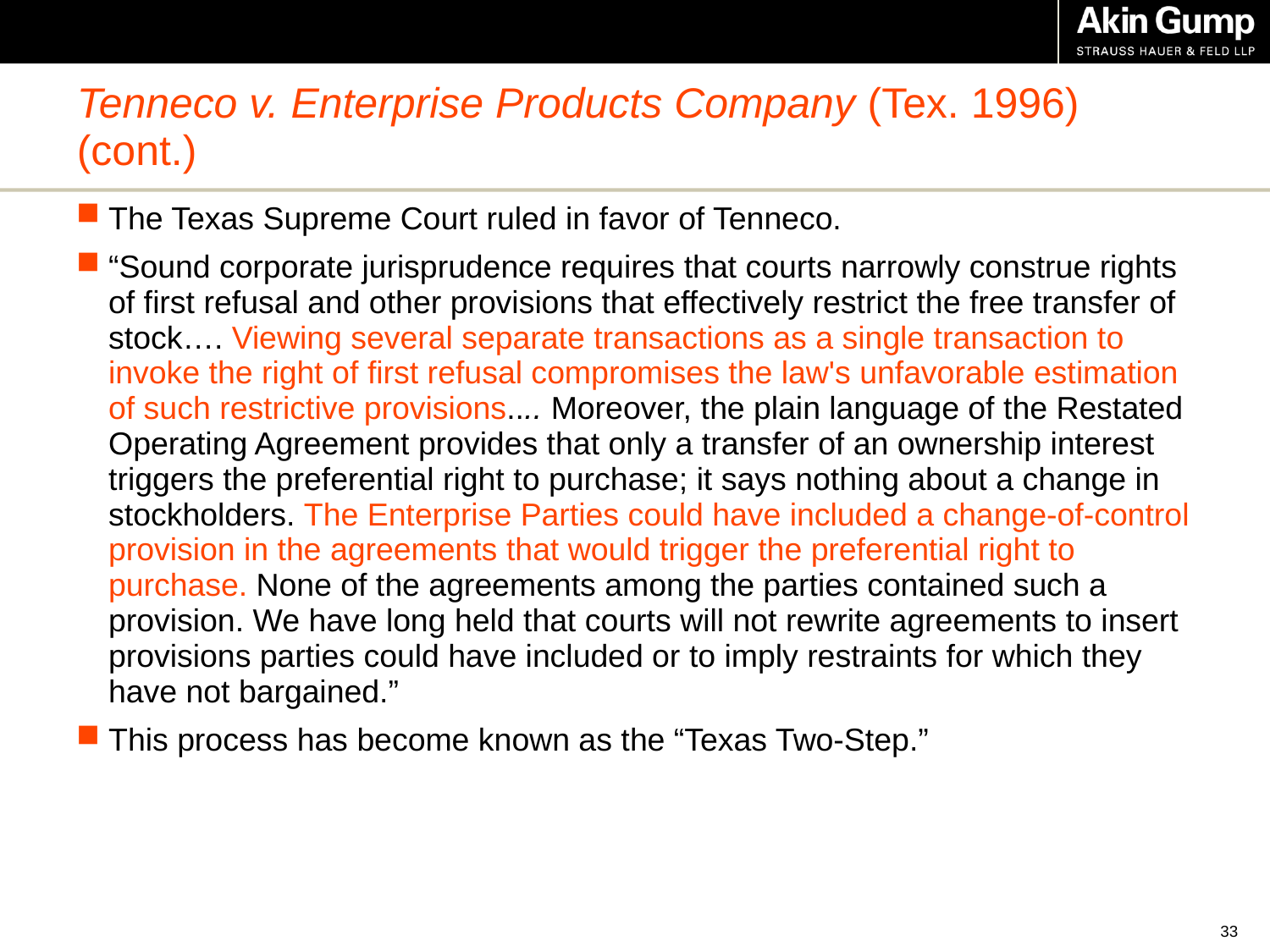

# Tenneco v. Enterprise Products Company (Tex. 1996) (cont.)
The Texas Supreme Court ruled in favor of Tenneco.
“Sound corporate jurisprudence requires that courts narrowly construe rights of first refusal and other provisions that effectively restrict the free transfer of stock…. Viewing several separate transactions as a single transaction to invoke the right of first refusal compromises the law's unfavorable estimation of such restrictive provisions.... Moreover, the plain language of the Restated Operating Agreement provides that only a transfer of an ownership interest triggers the preferential right to purchase; it says nothing about a change in stockholders. The Enterprise Parties could have included a change-of-control provision in the agreements that would trigger the preferential right to purchase. None of the agreements among the parties contained such a provision. We have long held that courts will not rewrite agreements to insert provisions parties could have included or to imply restraints for which they have not bargained.”
This process has become known as the “Texas Two-Step.”

33